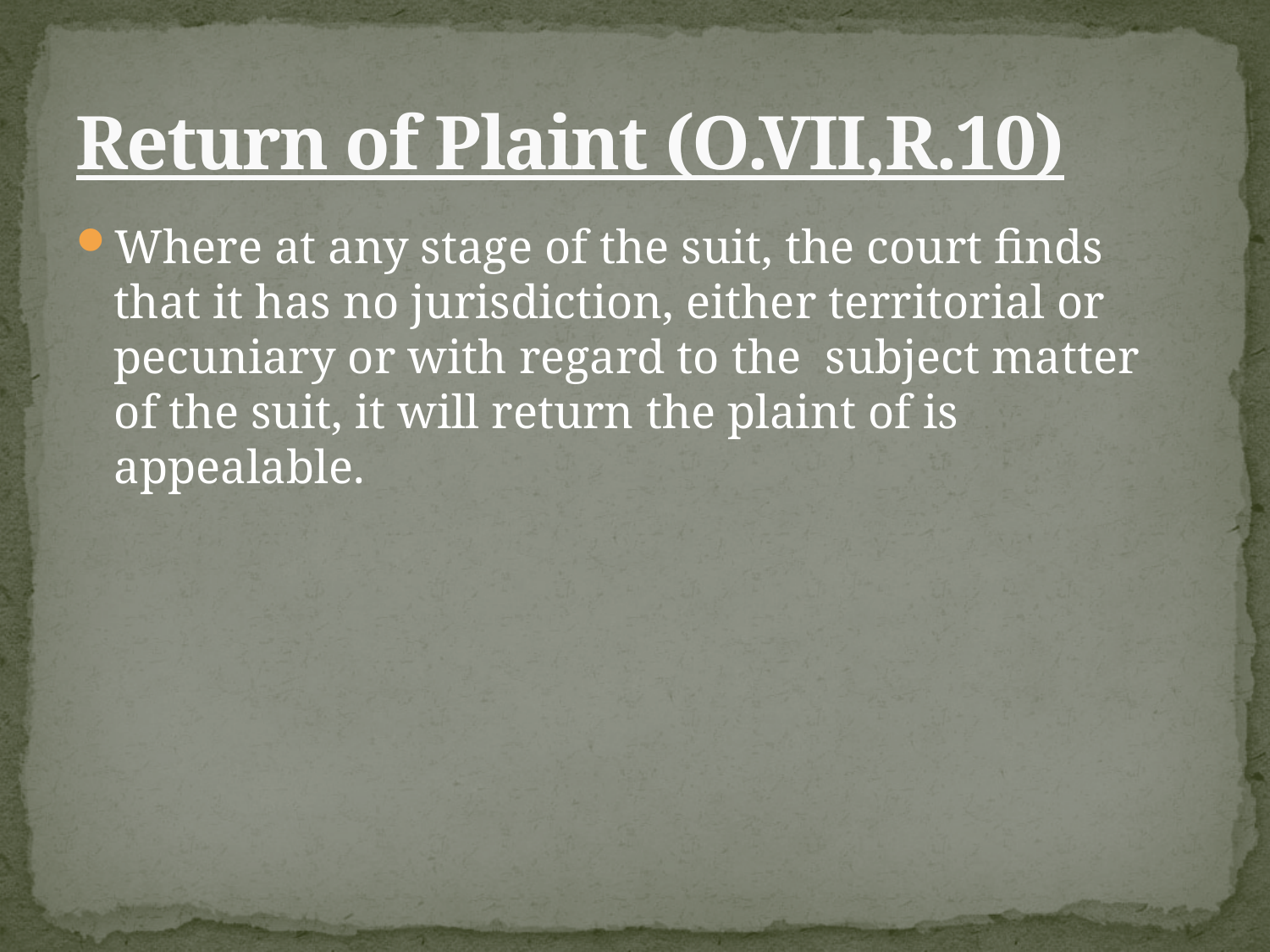

# Return of Plaint (O.VII,R.10)
Where at any stage of the suit, the court finds that it has no jurisdiction, either territorial or pecuniary or with regard to the  subject matter of the suit, it will return the plaint of is appealable.